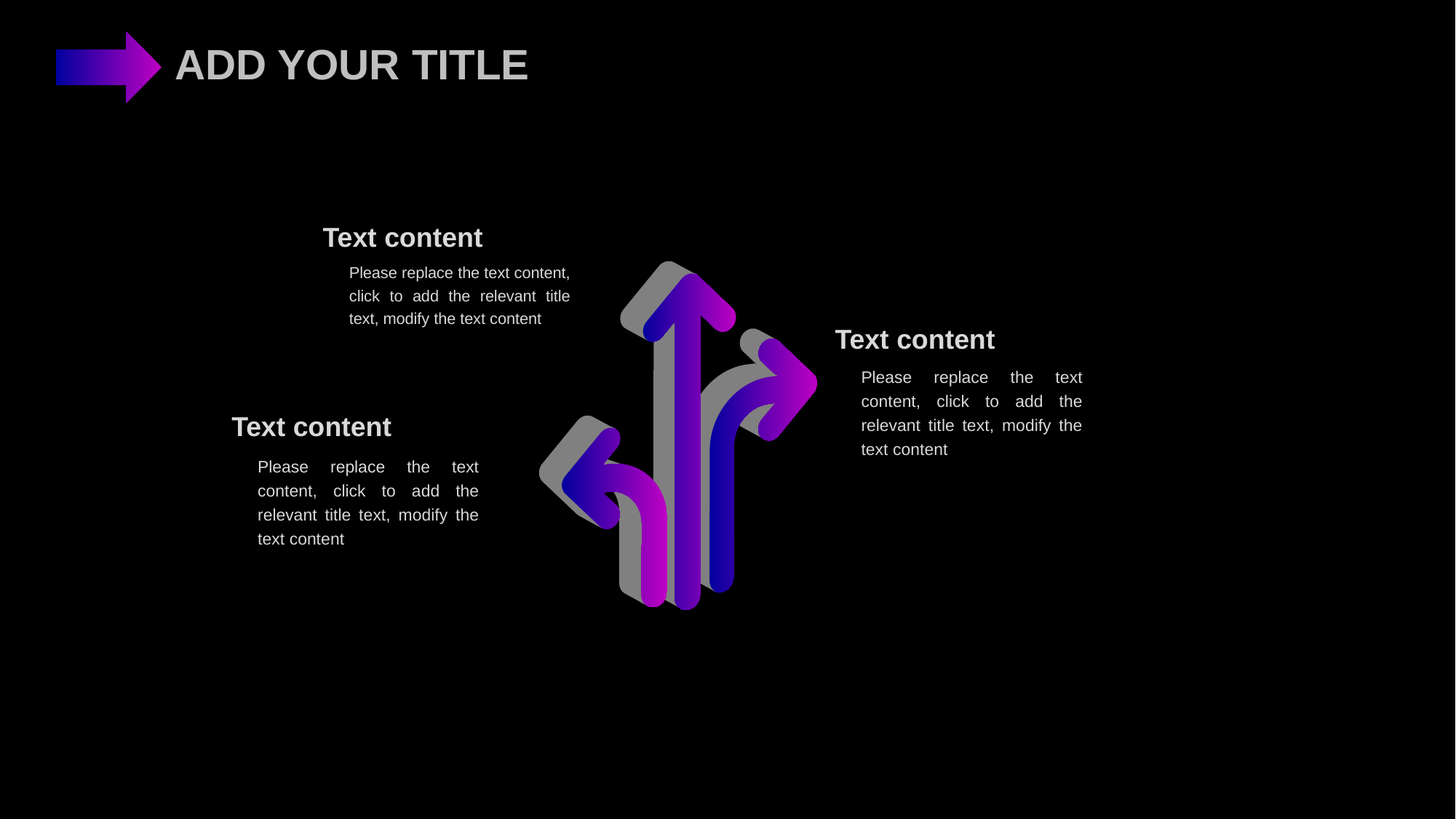

Text content
Please replace the text content, click to add the relevant title text, modify the text content

Text content
Please replace the text content, click to add the relevant title text, modify the text content
Text content
Please replace the text content, click to add the relevant title text, modify the text content